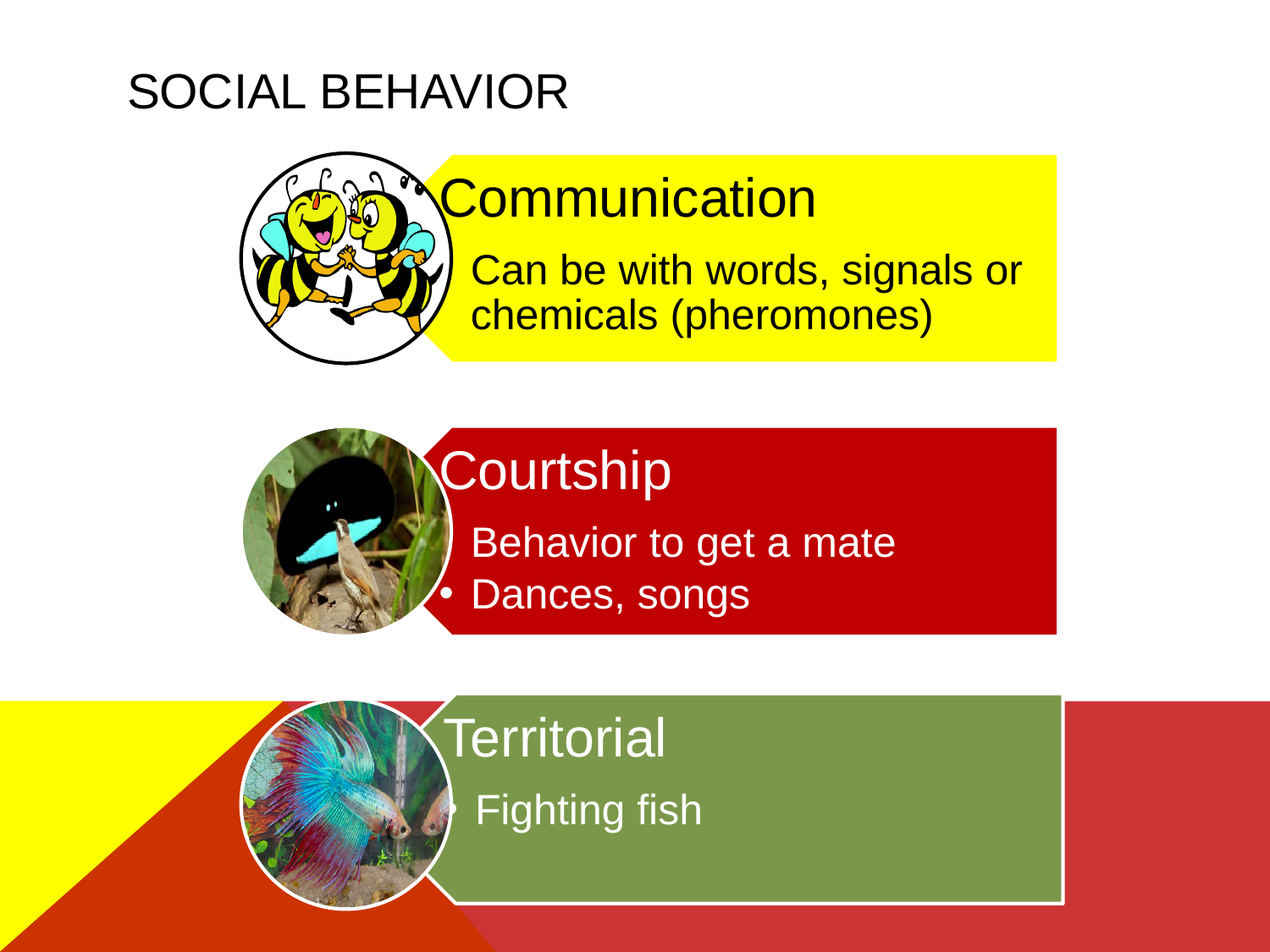

# SOCIAL BEHAVIOR

Communication
Can be with words, signals or chemicals (pheromones)

Courtship
Behavior to get a mate
Dances, songs
Territorial
Fighting fish